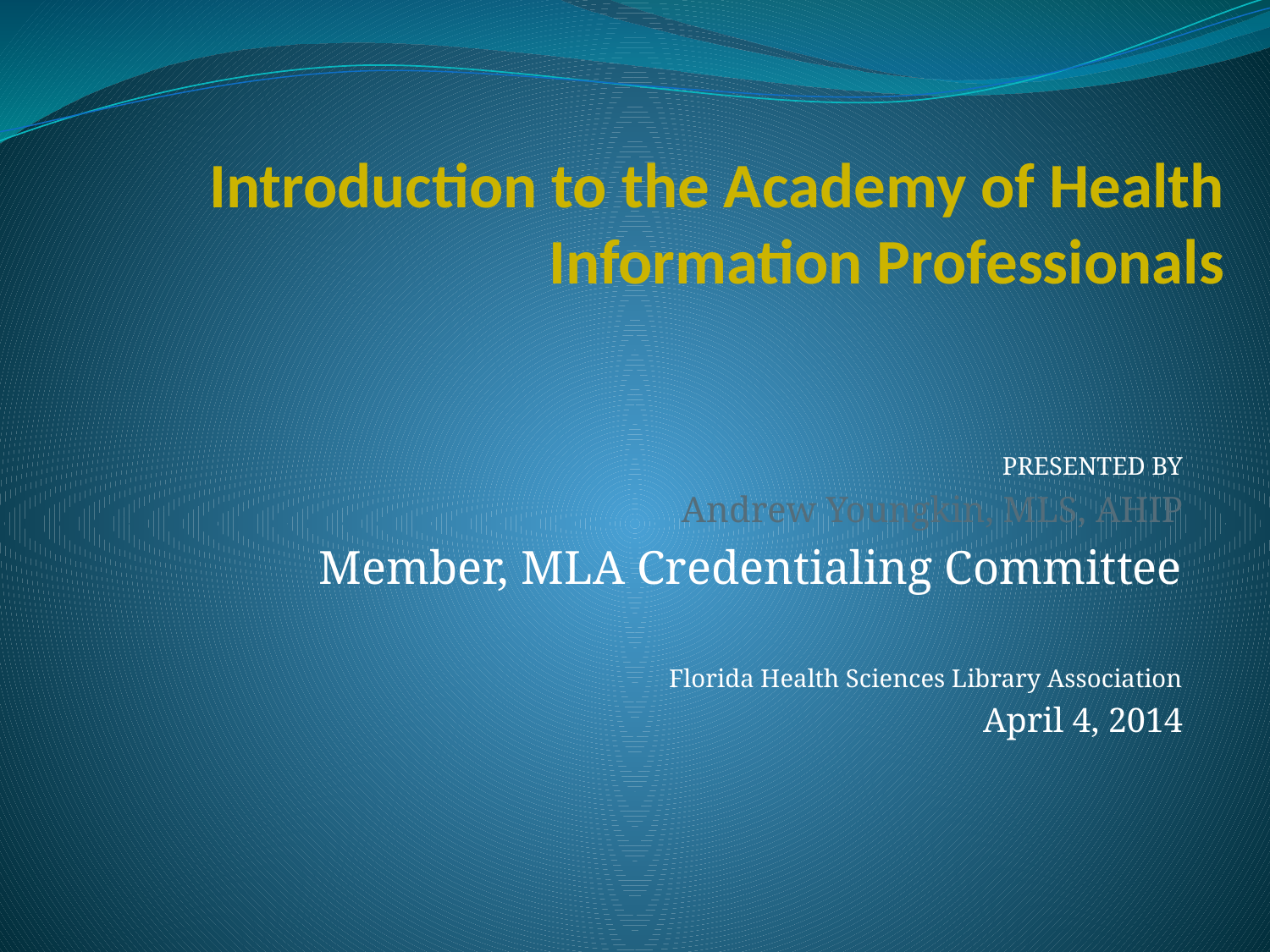

# Introduction to the Academy of Health Information Professionals
PRESENTED BY
Andrew Youngkin, MLS, AHIP
Member, MLA Credentialing Committee

Florida Health Sciences Library Association
April 4, 2014